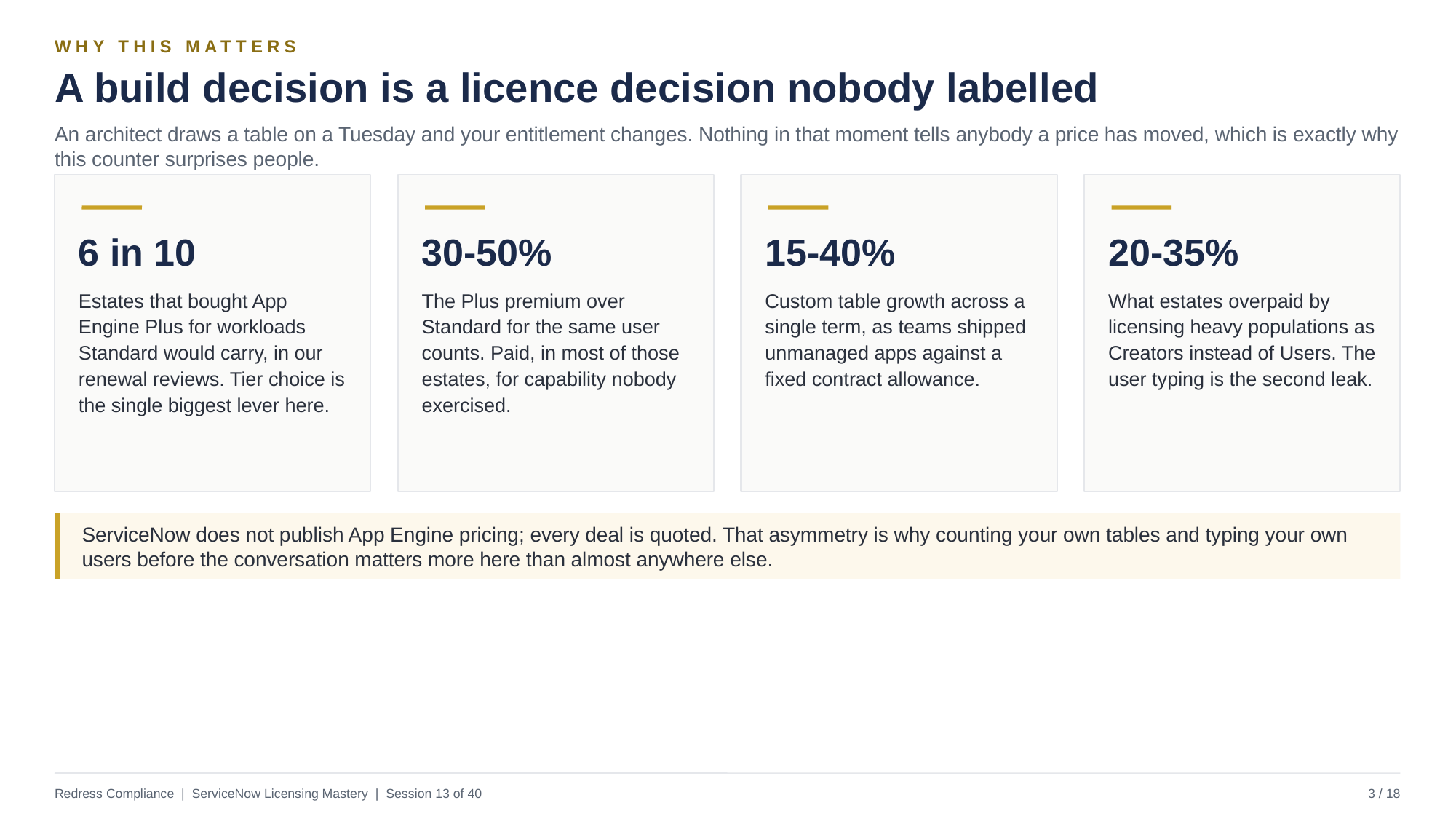

WHY THIS MATTERS
A build decision is a licence decision nobody labelled
An architect draws a table on a Tuesday and your entitlement changes. Nothing in that moment tells anybody a price has moved, which is exactly why this counter surprises people.

6 in 10
30-50%
15-40%
20-35%
Estates that bought App Engine Plus for workloads Standard would carry, in our renewal reviews. Tier choice is the single biggest lever here.
The Plus premium over Standard for the same user counts. Paid, in most of those estates, for capability nobody exercised.
Custom table growth across a single term, as teams shipped unmanaged apps against a fixed contract allowance.
What estates overpaid by licensing heavy populations as Creators instead of Users. The user typing is the second leak.

ServiceNow does not publish App Engine pricing; every deal is quoted. That asymmetry is why counting your own tables and typing your own users before the conversation matters more here than almost anywhere else.

Redress Compliance  |  ServiceNow Licensing Mastery  |  Session 13 of 40
3 / 18